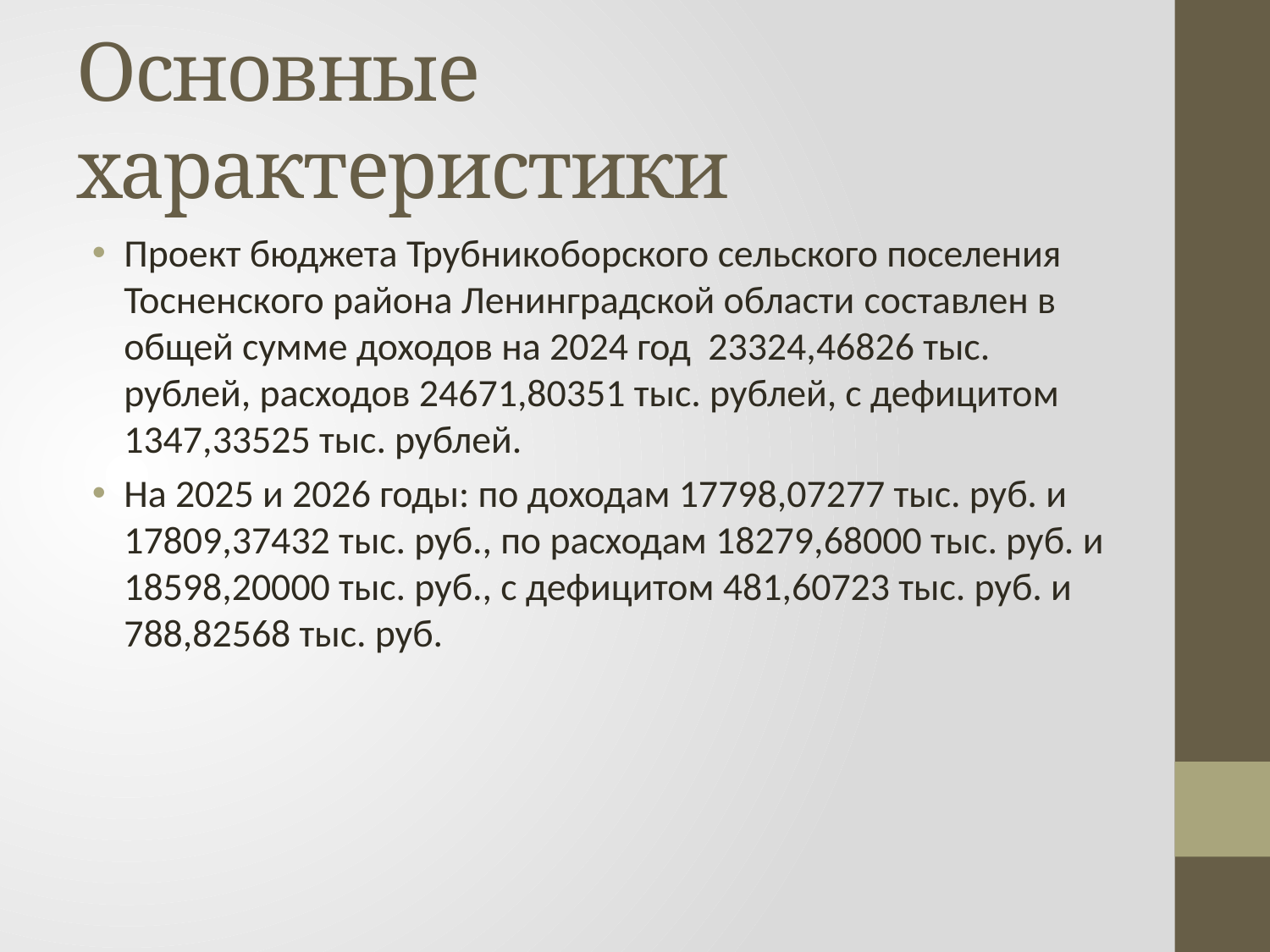

# Основные характеристики
Проект бюджета Трубникоборского сельского поселения Тосненского района Ленинградской области составлен в общей сумме доходов на 2024 год  23324,46826 тыс. рублей, расходов 24671,80351 тыс. рублей, с дефицитом 1347,33525 тыс. рублей.
На 2025 и 2026 годы: по доходам 17798,07277 тыс. руб. и 17809,37432 тыс. руб., по расходам 18279,68000 тыс. руб. и 18598,20000 тыс. руб., с дефицитом 481,60723 тыс. руб. и 788,82568 тыс. руб.